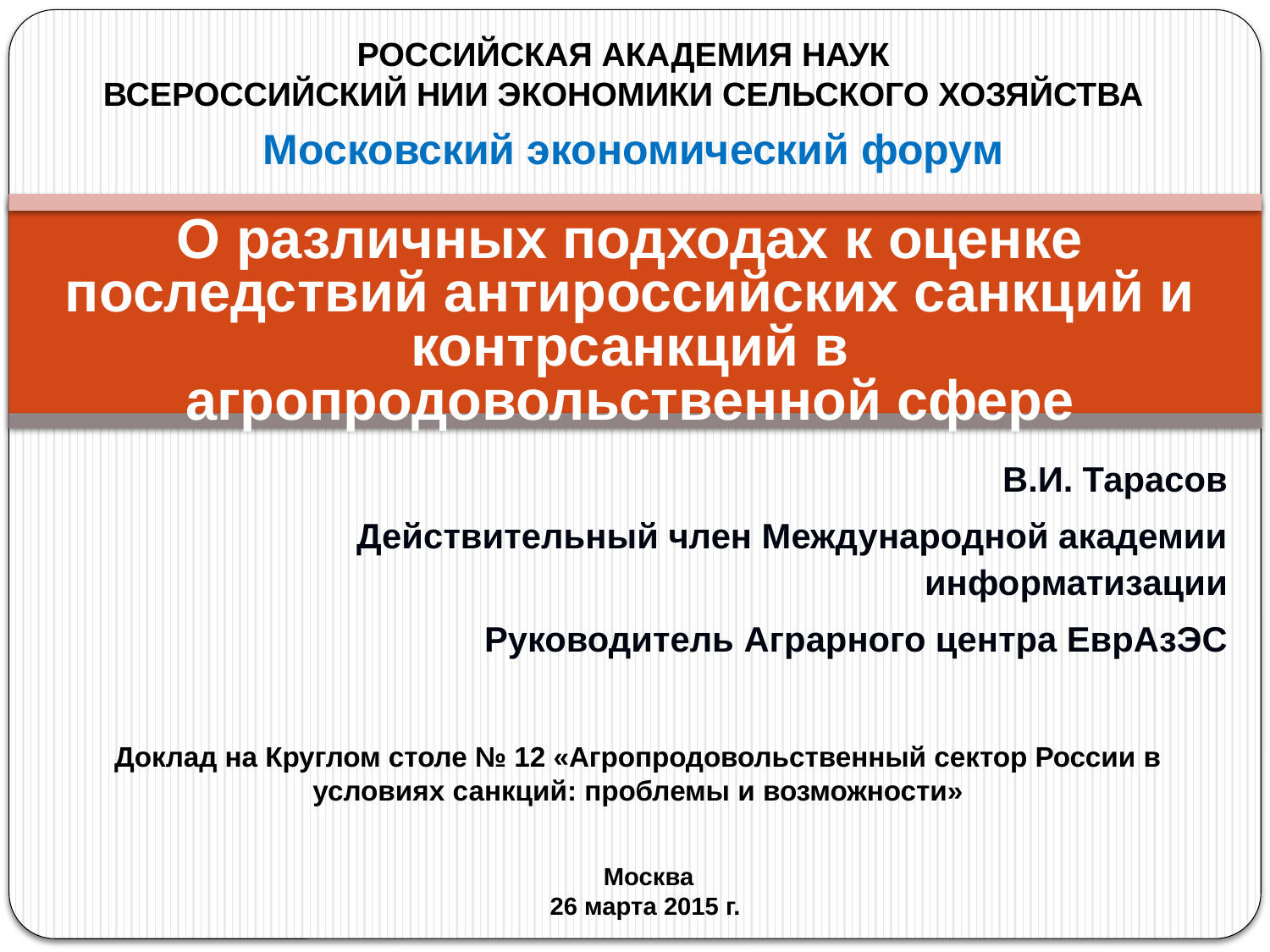

РОССИЙСКАЯ АКАДЕМИЯ НАУК
ВСЕРОССИЙСКИЙ НИИ ЭКОНОМИКИ СЕЛЬСКОГО ХОЗЯЙСТВА
Московский экономический форум
# О различных подходах к оценке последствий антироссийских санкций и контрсанкций в агропродовольственной сфере
В.И. Тарасов
Действительный член Международной академии информатизации
Руководитель Аграрного центра ЕврАзЭС
Доклад на Круглом столе № 12 «Агропродовольственный сектор России в условиях санкций: проблемы и возможности»
 Москва
26 марта 2015 г.